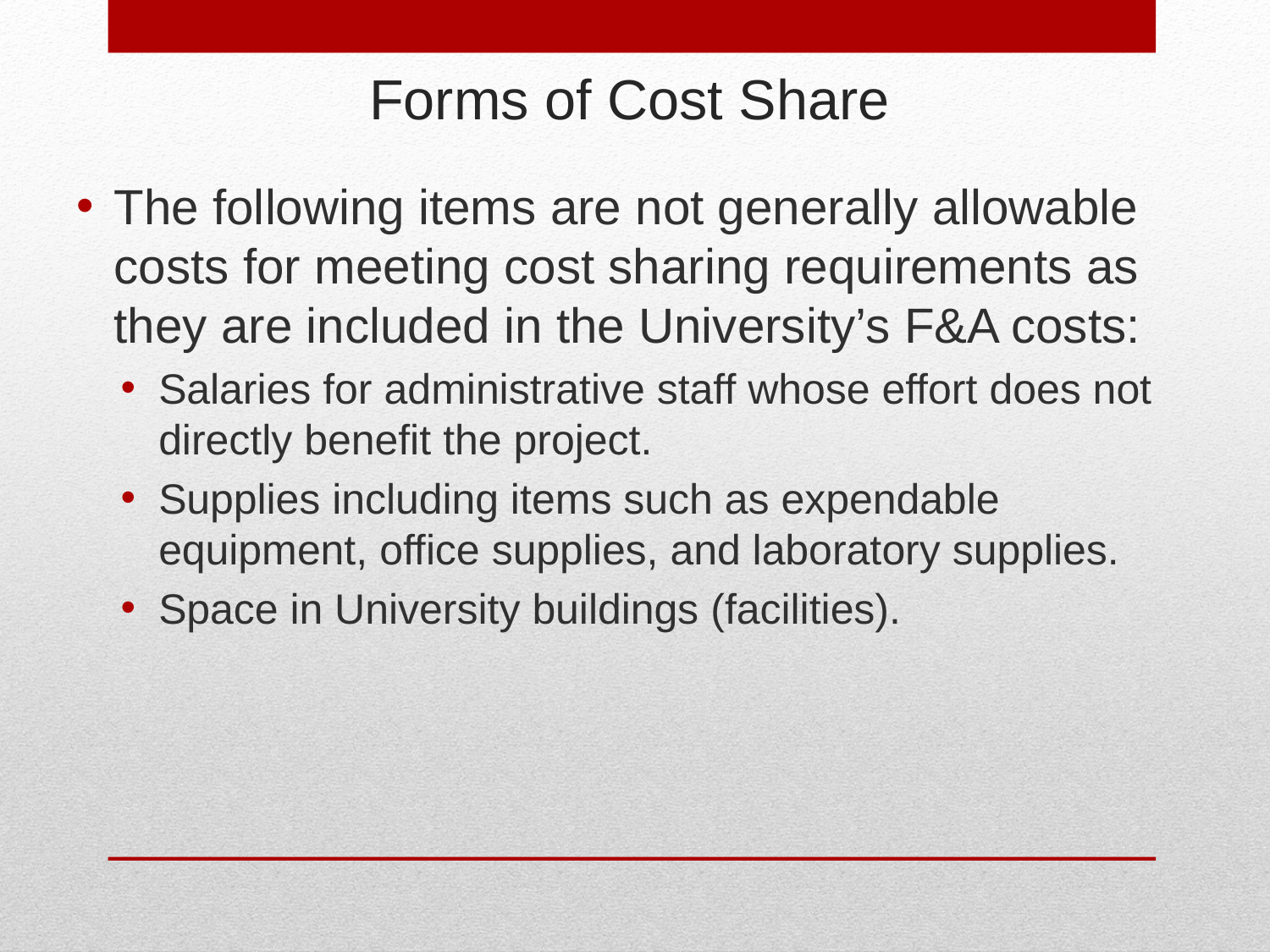

# Forms of Cost Share
The following items are not generally allowable costs for meeting cost sharing requirements as they are included in the University’s F&A costs:
Salaries for administrative staff whose effort does not directly benefit the project.
Supplies including items such as expendable equipment, office supplies, and laboratory supplies.
Space in University buildings (facilities).